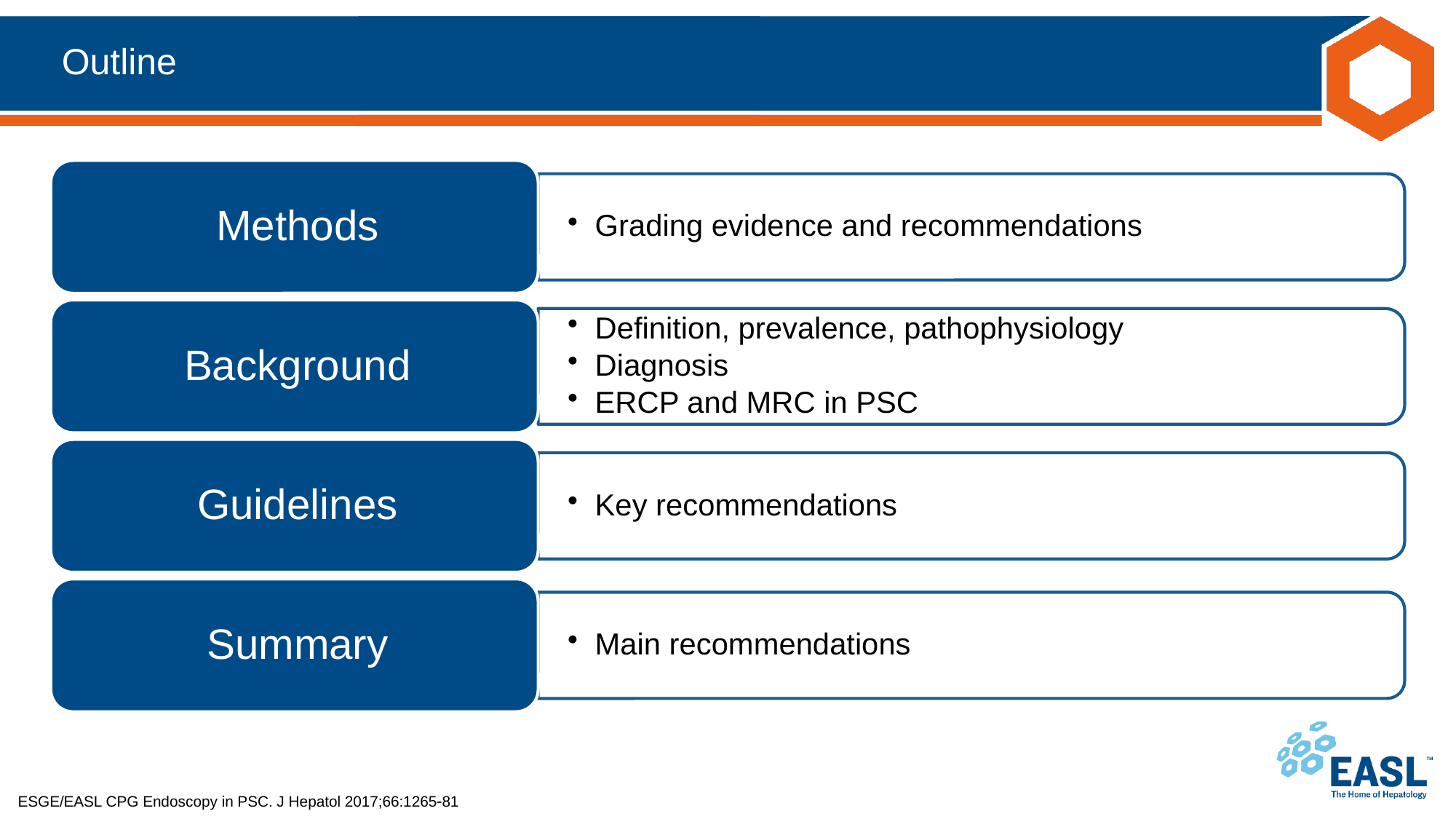

# Outline
Grading evidence and recommendations
Methods
Definition, prevalence, pathophysiology
Diagnosis
ERCP and MRC in PSC
Background
Key recommendations
Guidelines
Main recommendations
Summary
ESGE/EASL CPG Endoscopy in PSC. J Hepatol 2017;66:1265−81